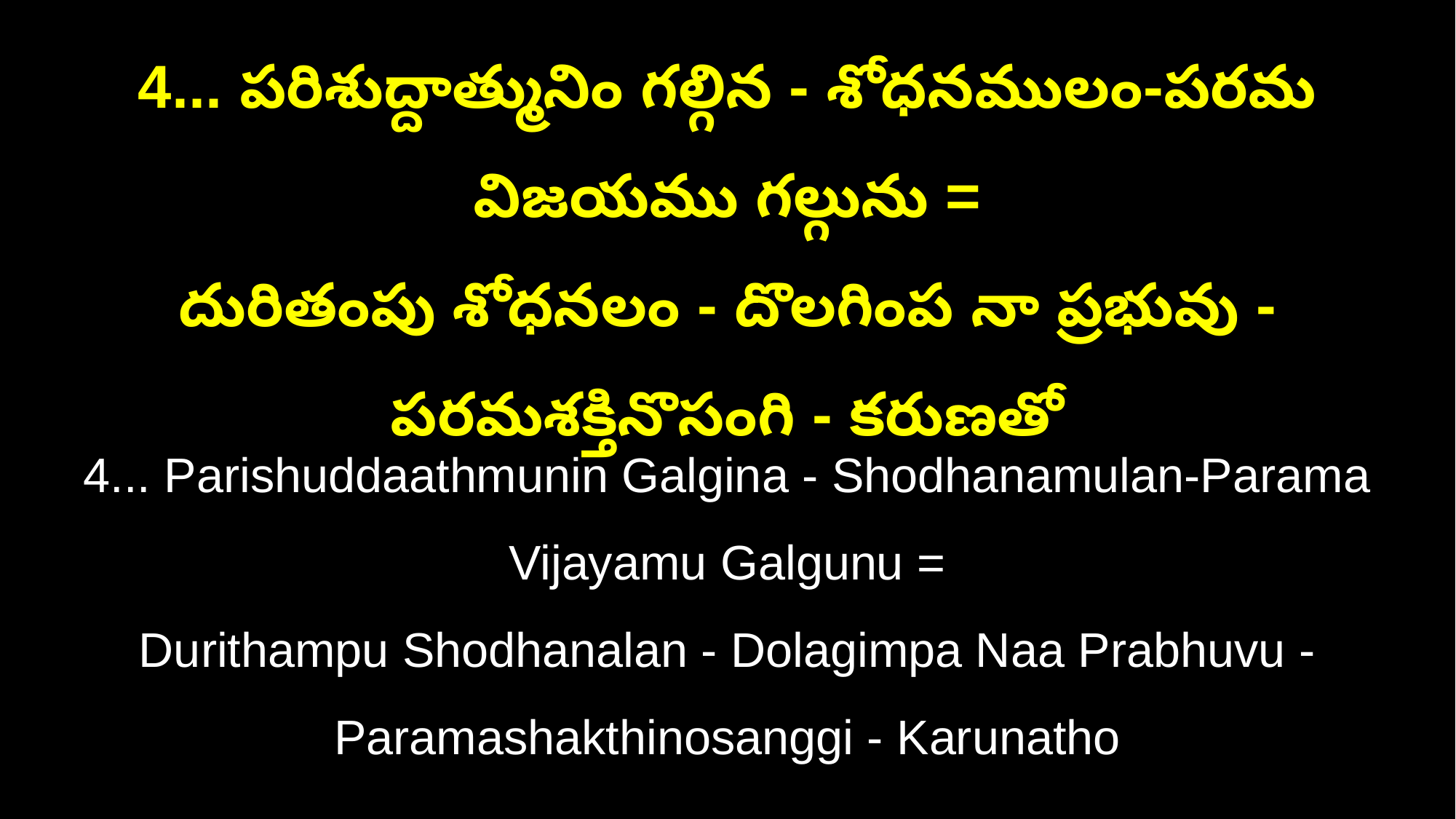

4... పరిశుద్దాత్మునిం గల్గిన - శోధనములం-పరమ విజయము గల్గును =
దురితంపు శోధనలం - దొలగింప నా ప్రభువు - పరమశక్తినొసంగి - కరుణతో
4... Parishuddaathmunin Galgina - Shodhanamulan-Parama Vijayamu Galgunu =
Durithampu Shodhanalan - Dolagimpa Naa Prabhuvu - Paramashakthinosanggi - Karunatho